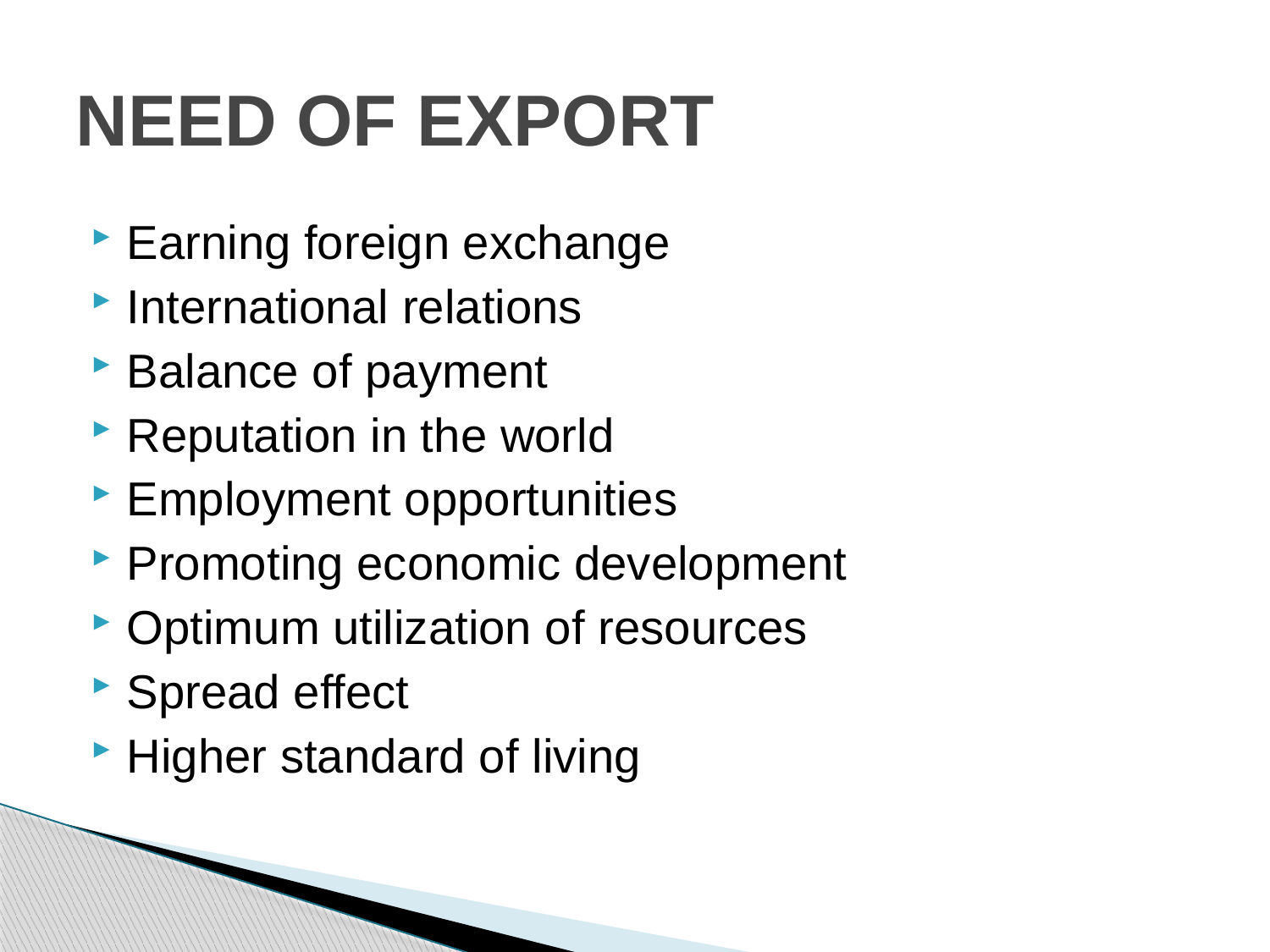

# NEED OF EXPORT
Earning foreign exchange
International relations
Balance of payment
Reputation in the world
Employment opportunities
Promoting economic development
Optimum utilization of resources
Spread effect
Higher standard of living